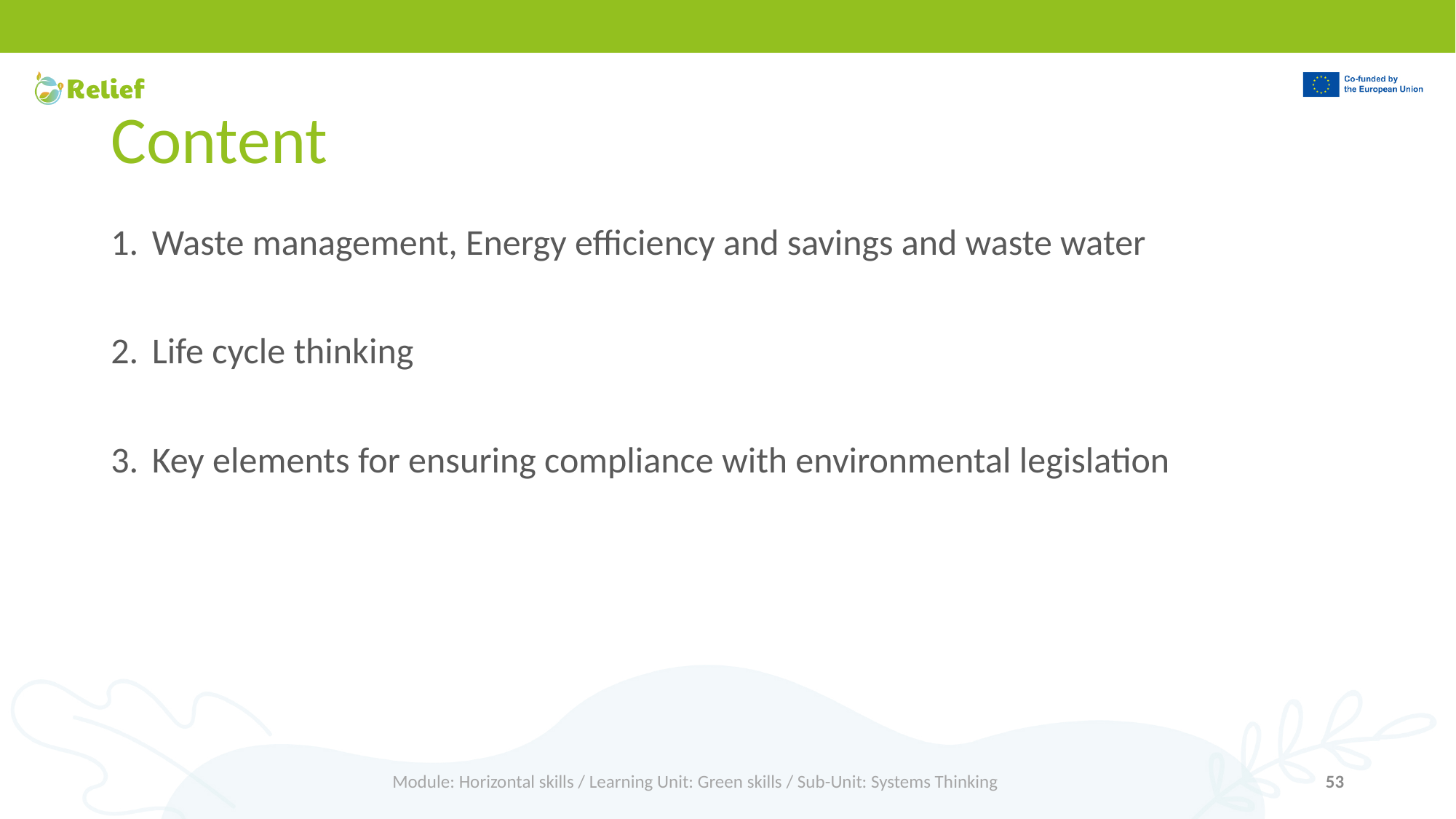

# Content
Waste management, Energy efficiency and savings and waste water

Life cycle thinking

Key elements for ensuring compliance with environmental legislation
Module: Horizontal skills / Learning Unit: Green skills / Sub-Unit: Systems Thinking
53